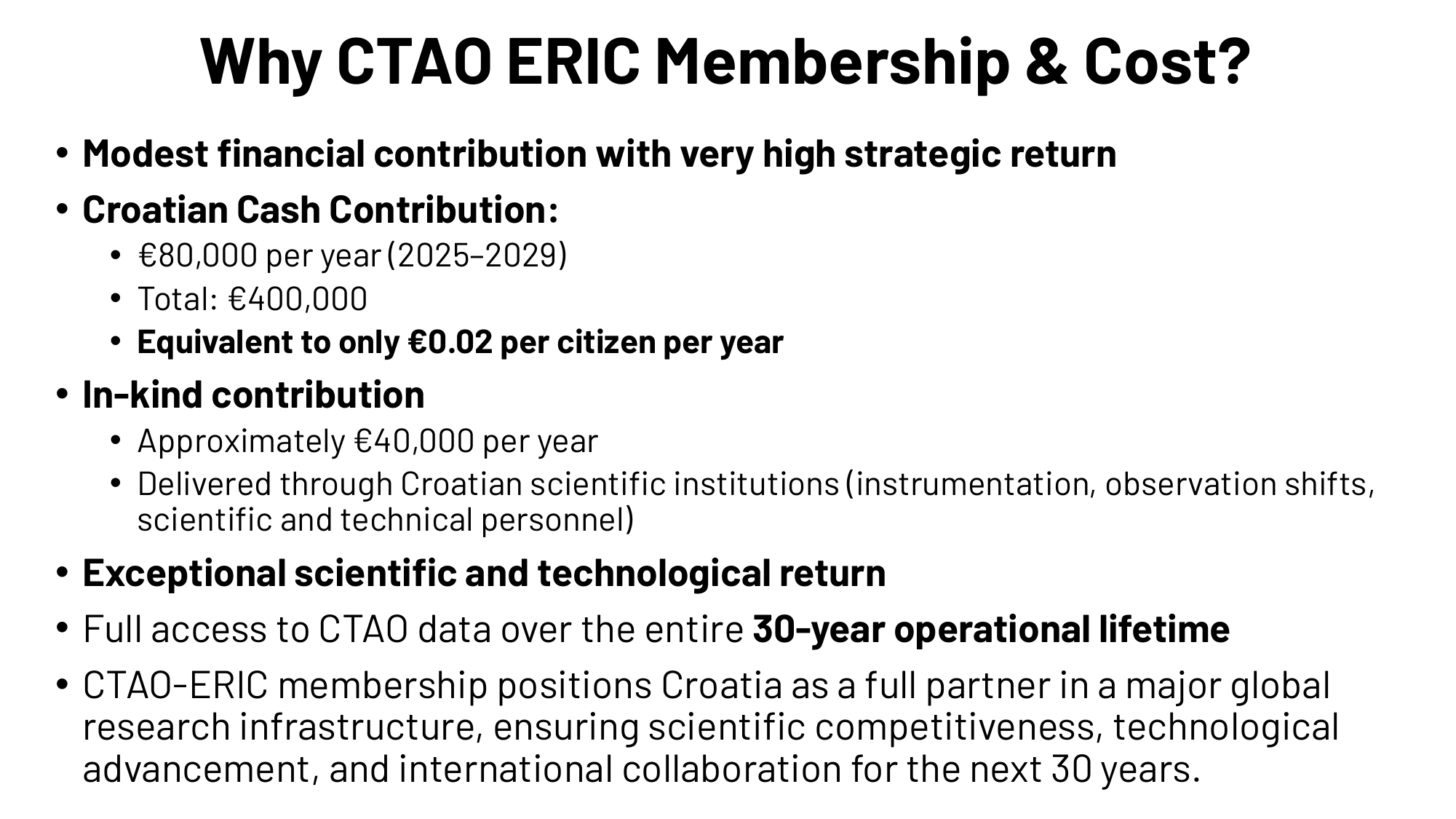

# Why CTAO ERIC Membership & Cost?
Modest financial contribution with very high strategic return
Croatian Cash Contribution:
€80,000 per year (2025–2029)
Total: €400,000
Equivalent to only €0.02 per citizen per year
In-kind contribution
Approximately €40,000 per year
Delivered through Croatian scientific institutions (instrumentation, observation shifts, scientific and technical personnel)
Exceptional scientific and technological return
Full access to CTAO data over the entire 30-year operational lifetime
CTAO-ERIC membership positions Croatia as a full partner in a major global research infrastructure, ensuring scientific competitiveness, technological advancement, and international collaboration for the next 30 years.